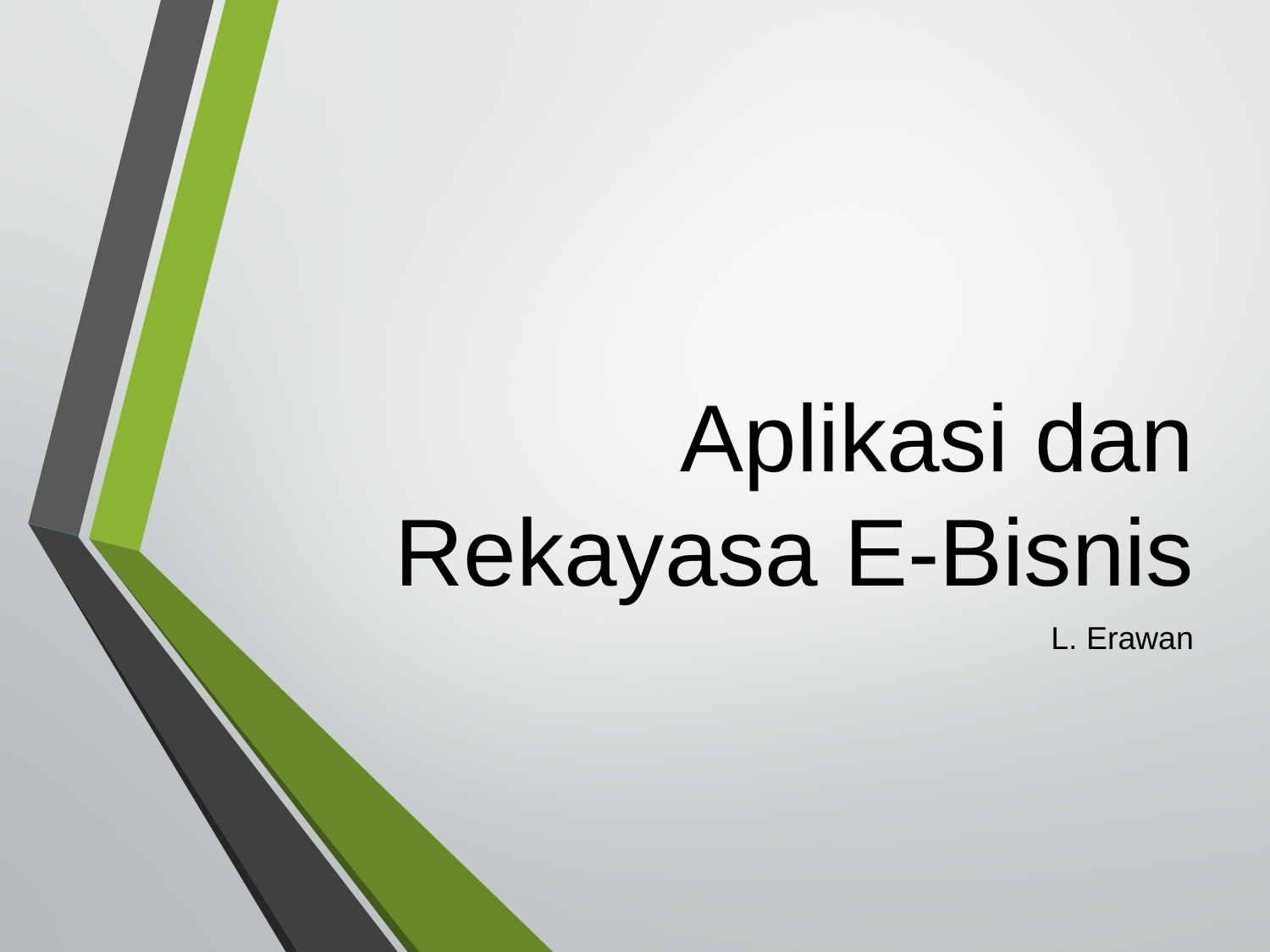

# Aplikasi dan Rekayasa E-Bisnis
L. Erawan